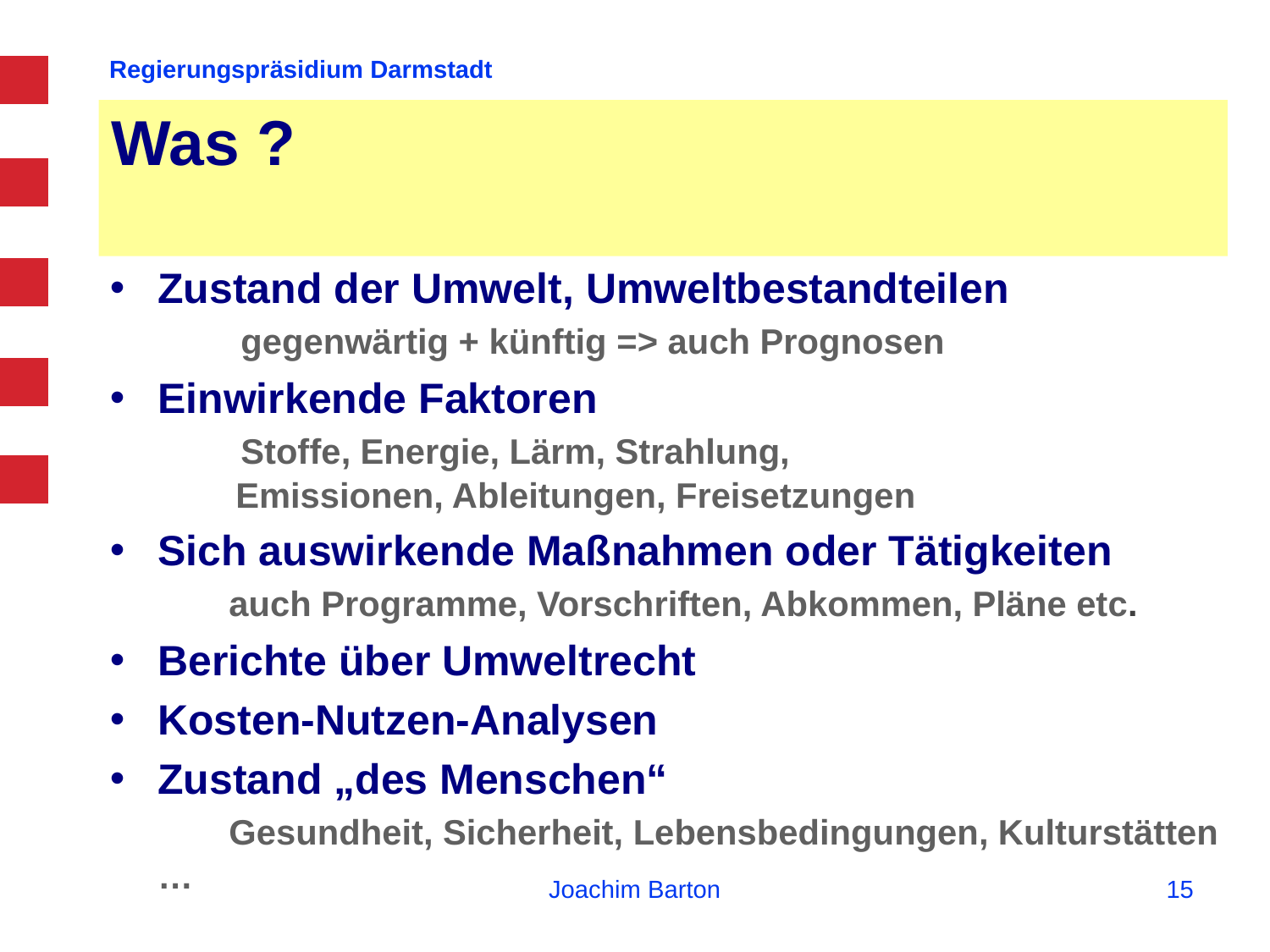

# Was ?
Zustand der Umwelt, Umweltbestandteilen
       gegenwärtig + künftig => auch Prognosen
Einwirkende Faktoren
       Stoffe, Energie, Lärm, Strahlung,
        Emissionen, Ableitungen, Freisetzungen
Sich auswirkende Maßnahmen oder Tätigkeiten
      auch Programme, Vorschriften, Abkommen, Pläne etc.
Berichte über Umweltrecht
Kosten-Nutzen-Analysen
Zustand „des Menschen“
      Gesundheit, Sicherheit, Lebensbedingungen, Kulturstätten …
Joachim Barton
15